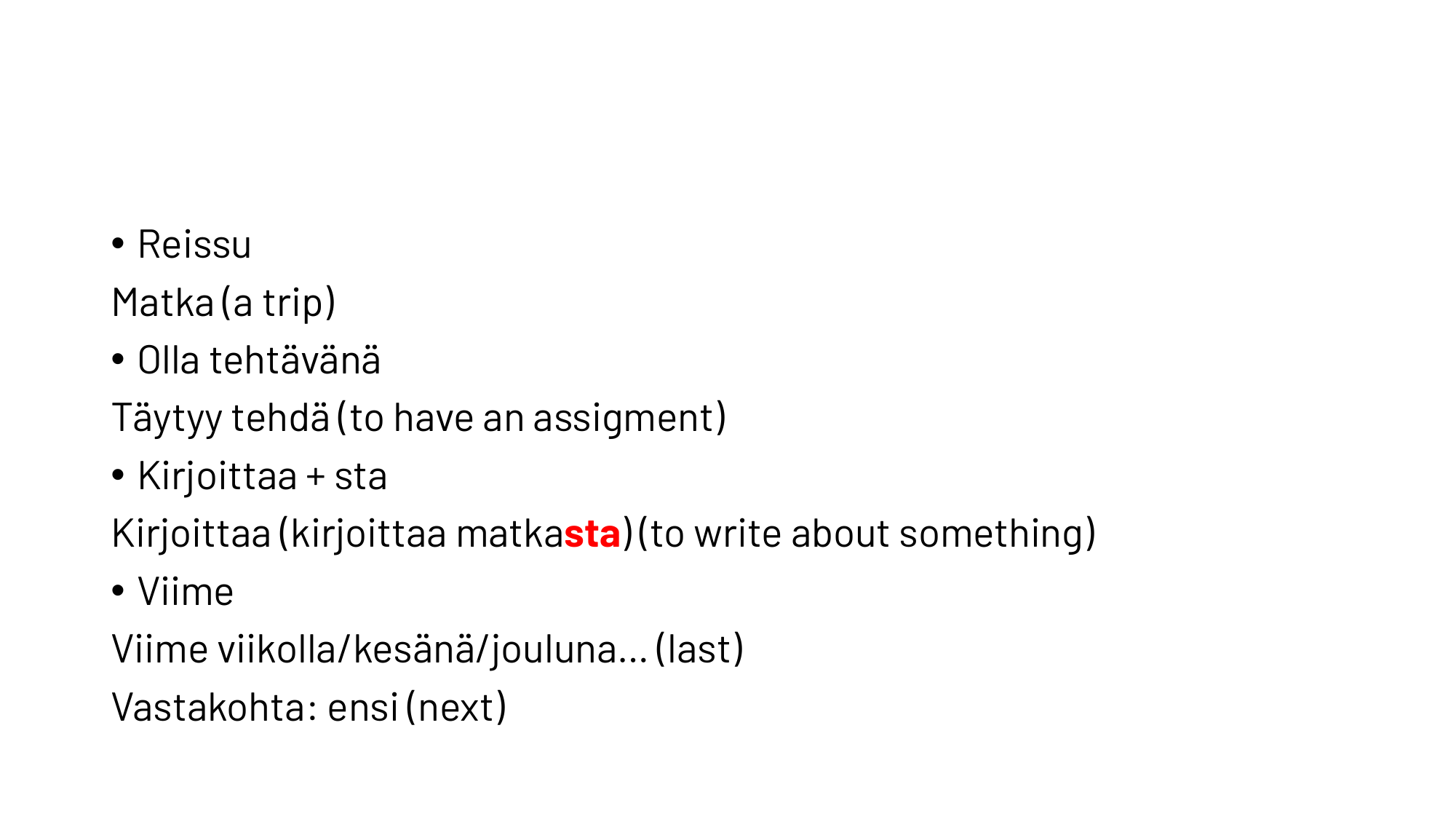

#
Reissu
Matka (a trip)
Olla tehtävänä
Täytyy tehdä (to have an assigment)
Kirjoittaa + sta
Kirjoittaa (kirjoittaa matkasta) (to write about something)
Viime
Viime viikolla/kesänä/jouluna… (last)
Vastakohta: ensi (next)